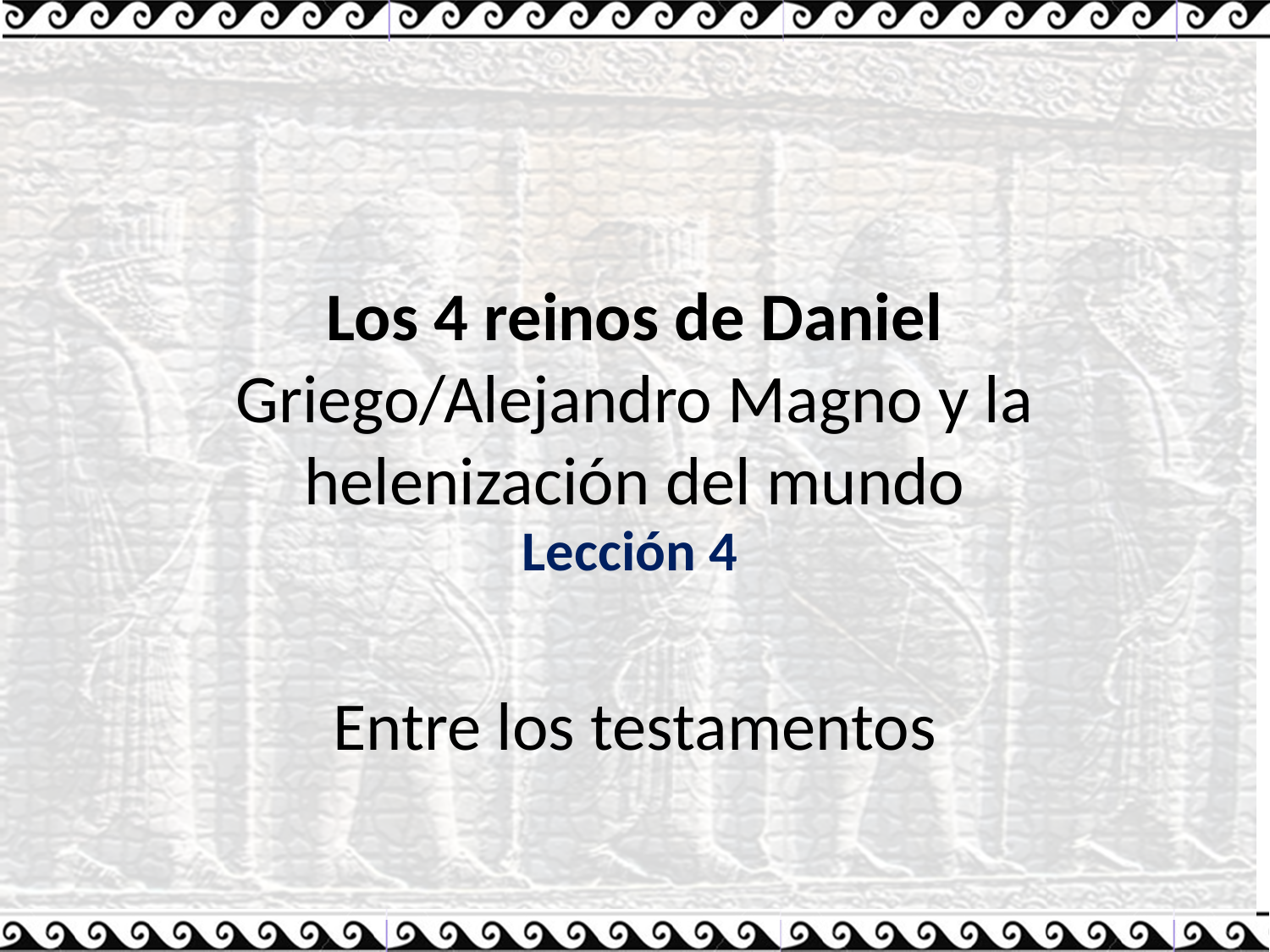

# Los 4 reinos de Daniel Griego/Alejandro Magno y la helenización del mundo Entre los testamentos
Lección 4